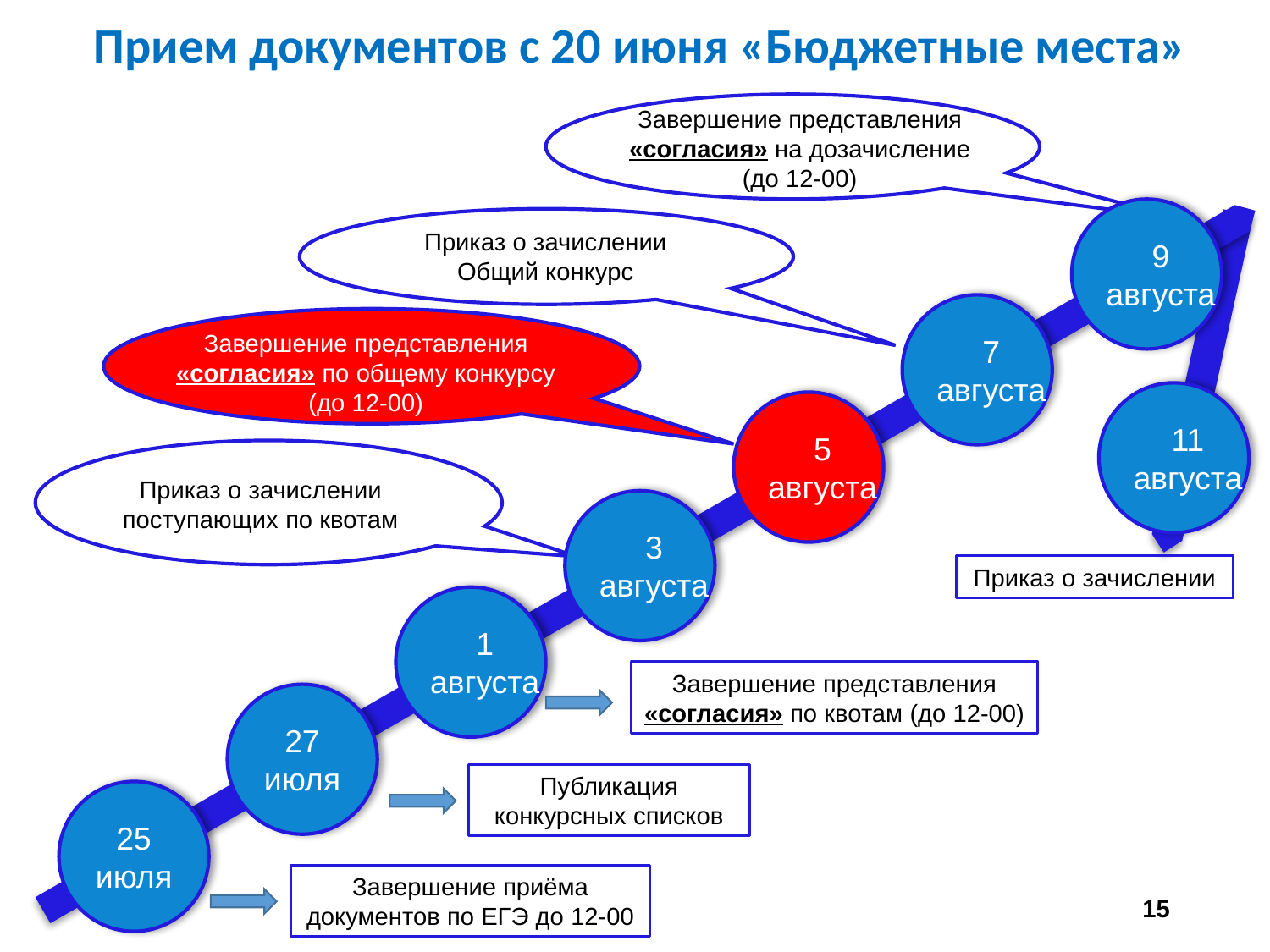

Прием документов с 20 июня «Бюджетные места»

Завершение представления «согласия» на дозачисление
(до 12-00)
9
августа
7
августа
5
августа
3
августа

1
августа
27
июля
25
июля

Приказ о зачислении
Общий конкурс

Завершение представления «согласия» по общему конкурсу
(до 12-00)

Приказ о зачислении поступающих по квотам

11
августа
Приказ о зачислении
Завершение представления «согласия» по квотам (до 12-00)

Публикация конкурсных списков

Завершение приёма документов по ЕГЭ до 12-00
15